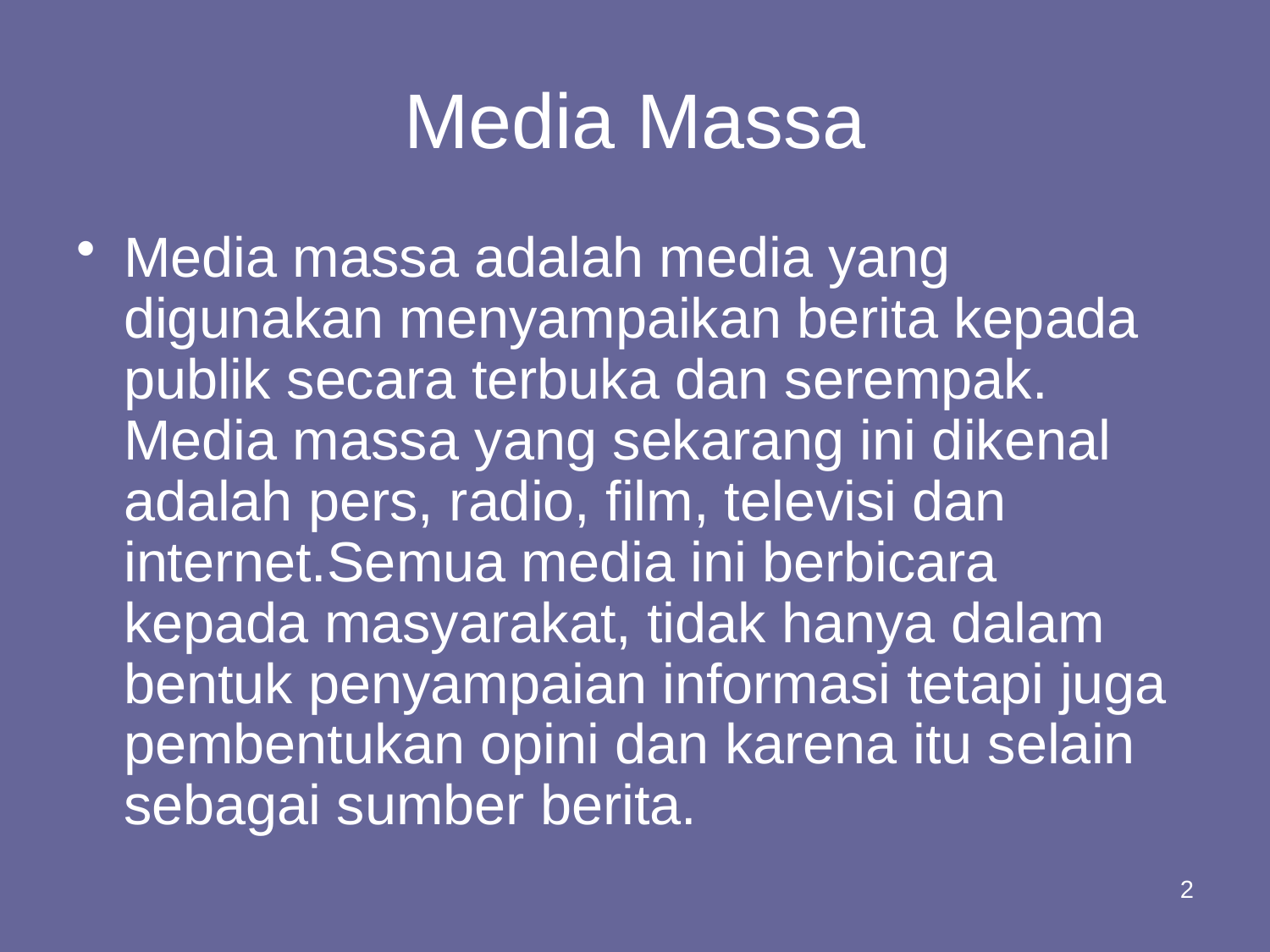

# Media Massa
Media massa adalah media yang digunakan menyampaikan berita kepada publik secara terbuka dan serempak. Media massa yang sekarang ini dikenal adalah pers, radio, film, televisi dan internet.Semua media ini berbicara kepada masyarakat, tidak hanya dalam bentuk penyampaian informasi tetapi juga pembentukan opini dan karena itu selain sebagai sumber berita.
2